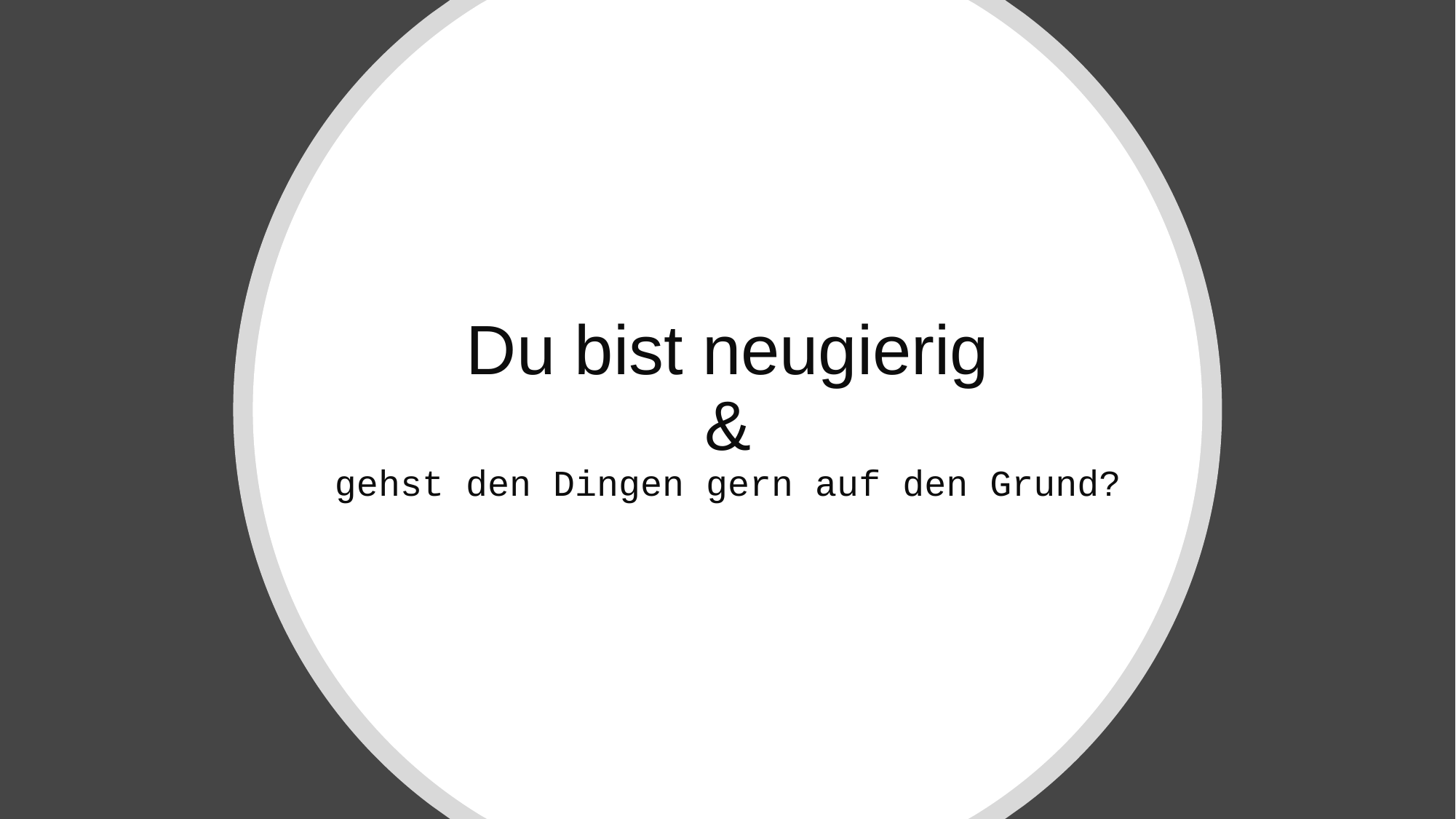

# Du bist neugierig & gehst den Dingen gern auf den Grund?